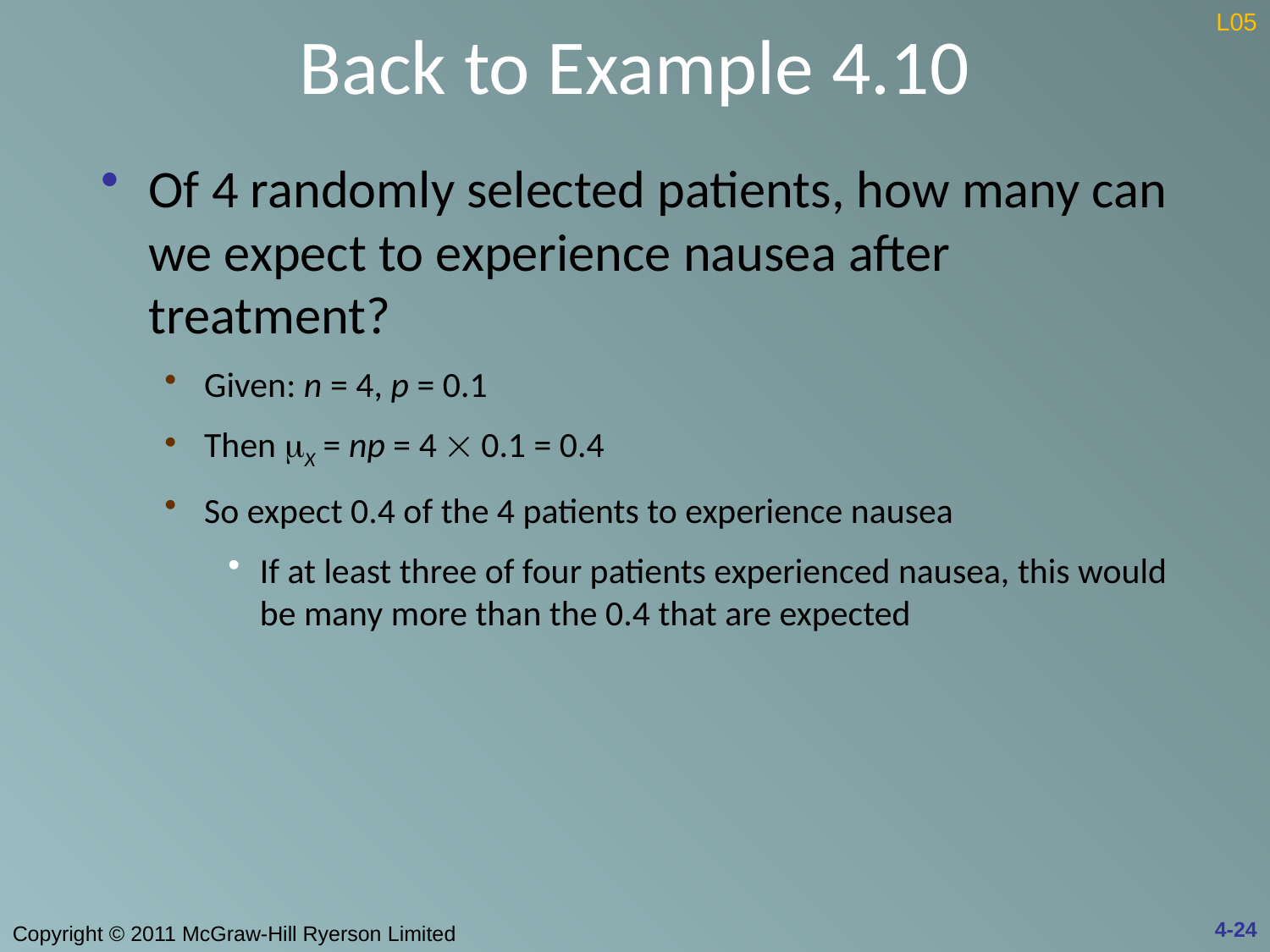

# Back to Example 4.10
L05
Of 4 randomly selected patients, how many can we expect to experience nausea after treatment?
Given: n = 4, p = 0.1
Then μX = np = 4 × 0.1 = 0.4
So expect 0.4 of the 4 patients to experience nausea
If at least three of four patients experienced nausea, this would be many more than the 0.4 that are expected
4-24